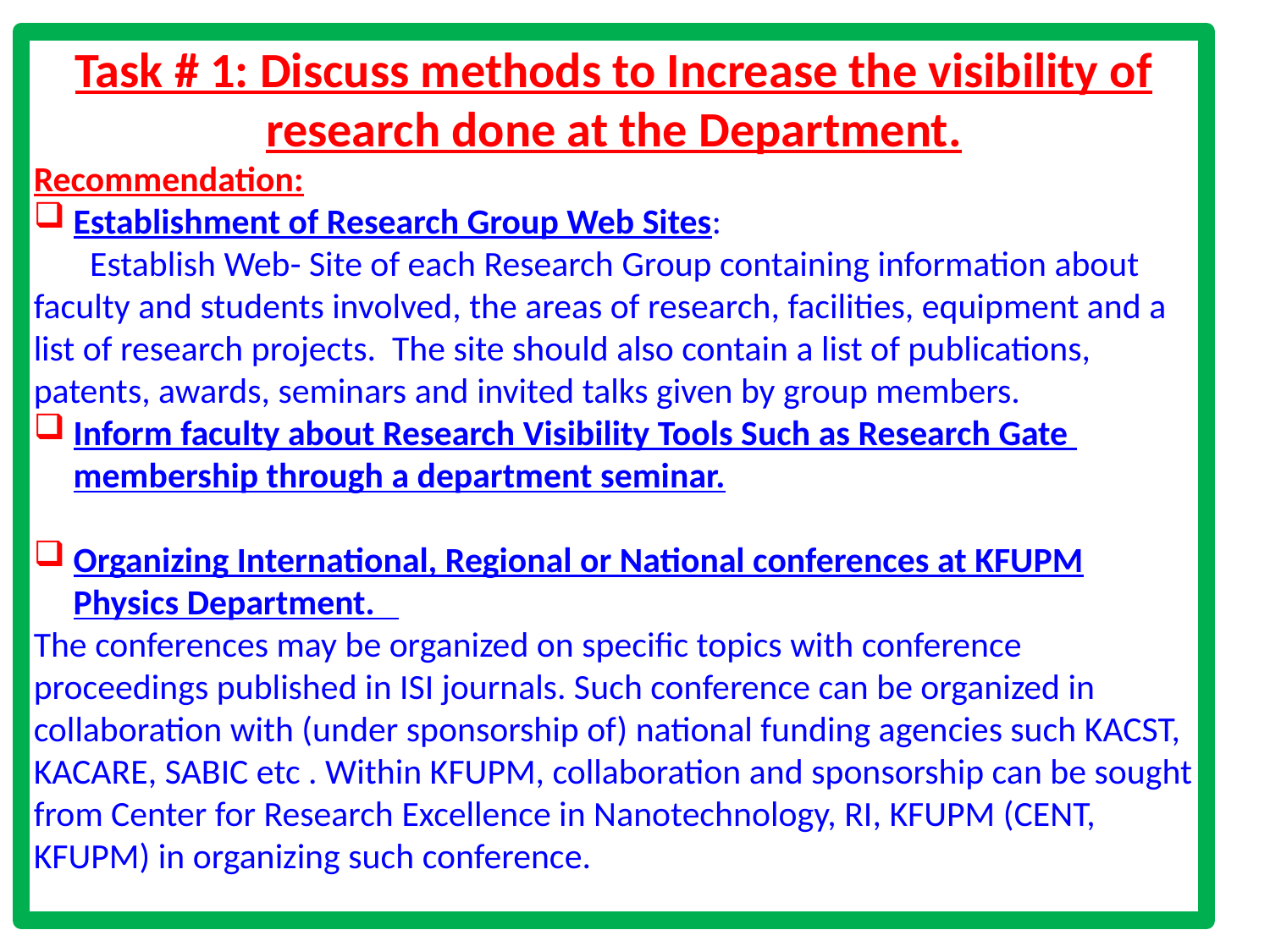

Task # 1: Discuss methods to Increase the visibility of research done at the Department.
Recommendation:
Establishment of Research Group Web Sites:
       Establish Web- Site of each Research Group containing information about faculty and students involved, the areas of research, facilities, equipment and a  list of research projects.  The site should also contain a list of publications, patents, awards, seminars and invited talks given by group members.
Inform faculty about Research Visibility Tools Such as Research Gate  membership through a department seminar.

Organizing International, Regional or National conferences at KFUPM Physics Department.
The conferences may be organized on specific topics with conference proceedings published in ISI journals. Such conference can be organized in collaboration with (under sponsorship of) national funding agencies such KACST, KACARE, SABIC etc . Within KFUPM, collaboration and sponsorship can be sought from Center for Research Excellence in Nanotechnology, RI, KFUPM (CENT, KFUPM) in organizing such conference.